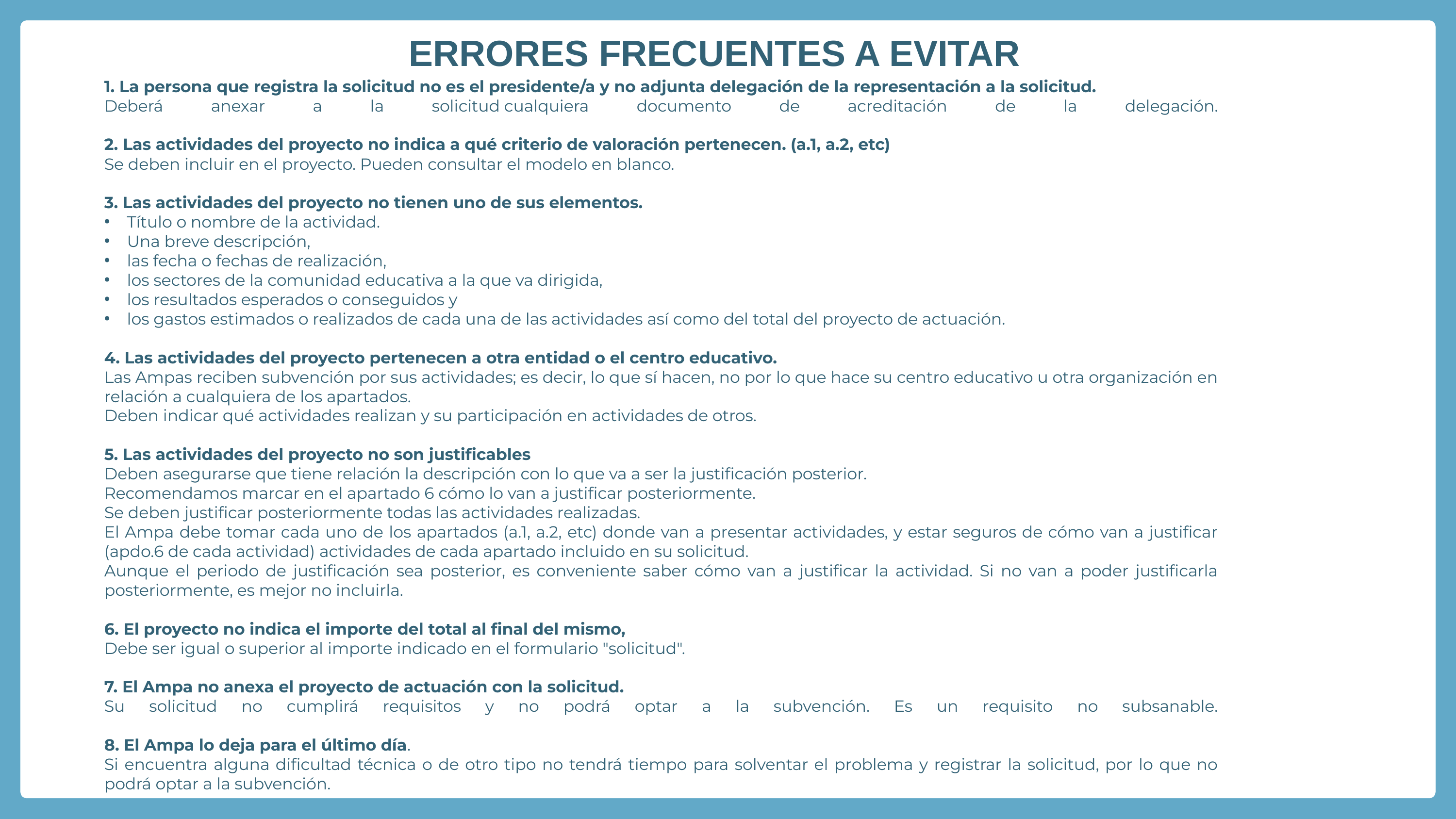

ERRORES FRECUENTES A EVITAR
1. La persona que registra la solicitud no es el presidente/a y no adjunta delegación de la representación a la solicitud.
Deberá anexar a la solicitud cualquiera documento de acreditación de la delegación.
2. Las actividades del proyecto no indica a qué criterio de valoración pertenecen. (a.1, a.2, etc)
Se deben incluir en el proyecto. Pueden consultar el modelo en blanco.

3. Las actividades del proyecto no tienen uno de sus elementos.
Título o nombre de la actividad.
Una breve descripción,
las fecha o fechas de realización,
los sectores de la comunidad educativa a la que va dirigida,
los resultados esperados o conseguidos y
los gastos estimados o realizados de cada una de las actividades así como del total del proyecto de actuación.

4. Las actividades del proyecto pertenecen a otra entidad o el centro educativo.
Las Ampas reciben subvención por sus actividades; es decir, lo que sí hacen, no por lo que hace su centro educativo u otra organización en relación a cualquiera de los apartados.
Deben indicar qué actividades realizan y su participación en actividades de otros.

5. Las actividades del proyecto no son justificables
Deben asegurarse que tiene relación la descripción con lo que va a ser la justificación posterior.
Recomendamos marcar en el apartado 6 cómo lo van a justificar posteriormente.
Se deben justificar posteriormente todas las actividades realizadas.
El Ampa debe tomar cada uno de los apartados (a.1, a.2, etc) donde van a presentar actividades, y estar seguros de cómo van a justificar (apdo.6 de cada actividad) actividades de cada apartado incluido en su solicitud.
Aunque el periodo de justificación sea posterior, es conveniente saber cómo van a justificar la actividad. Si no van a poder justificarla posteriormente, es mejor no incluirla.

6. El proyecto no indica el importe del total al final del mismo,
Debe ser igual o superior al importe indicado en el formulario "solicitud".

7. El Ampa no anexa el proyecto de actuación con la solicitud.
Su solicitud no cumplirá requisitos y no podrá optar a la subvención. Es un requisito no subsanable.
8. El Ampa lo deja para el último día.
Si encuentra alguna dificultad técnica o de otro tipo no tendrá tiempo para solventar el problema y registrar la solicitud, por lo que no podrá optar a la subvención.